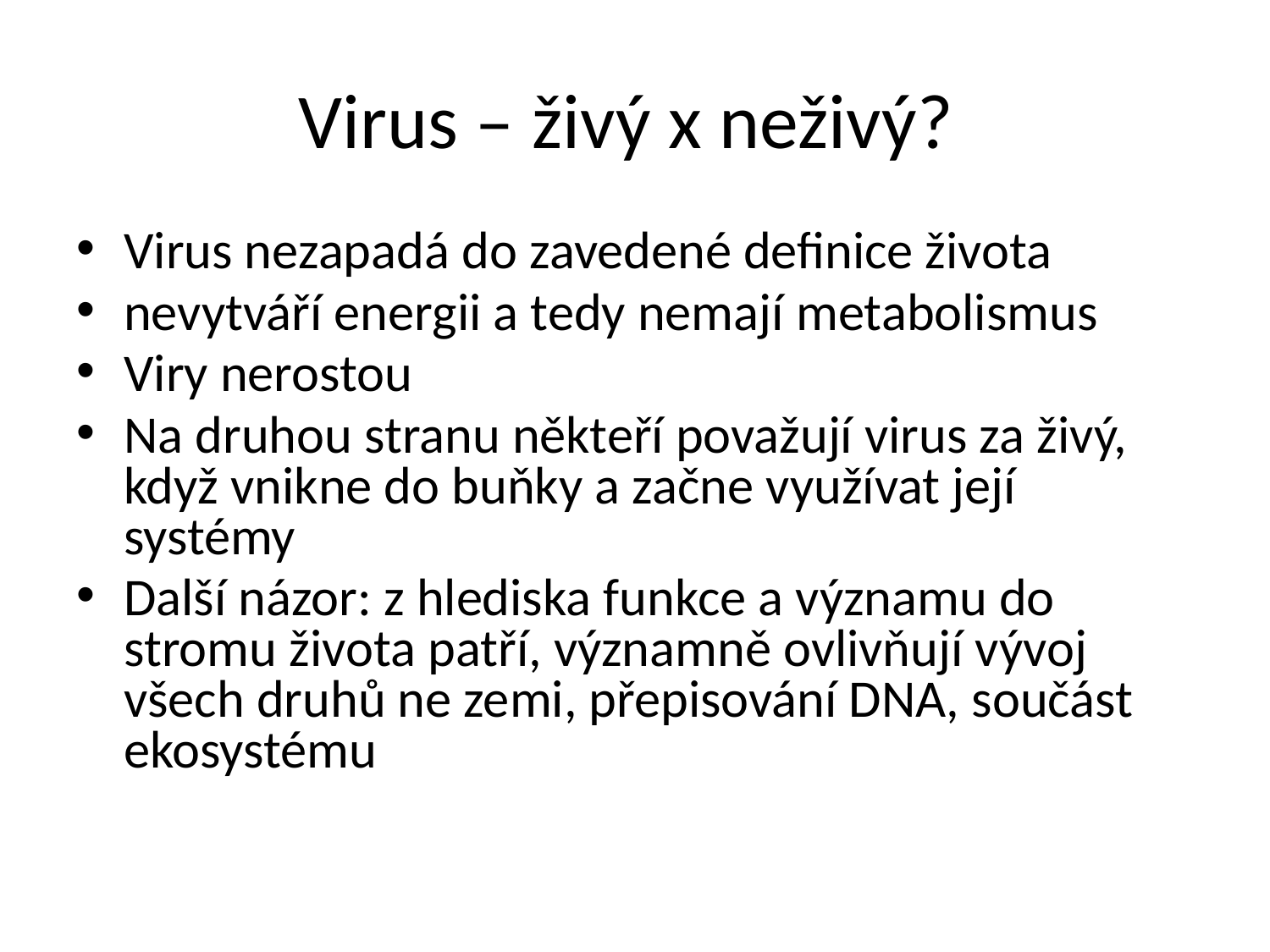

# Virus – živý x neživý?
Virus nezapadá do zavedené definice života
nevytváří energii a tedy nemají metabolismus
Viry nerostou
Na druhou stranu někteří považují virus za živý, když vnikne do buňky a začne využívat její systémy
Další názor: z hlediska funkce a významu do stromu života patří, významně ovlivňují vývoj všech druhů ne zemi, přepisování DNA, součást ekosystému